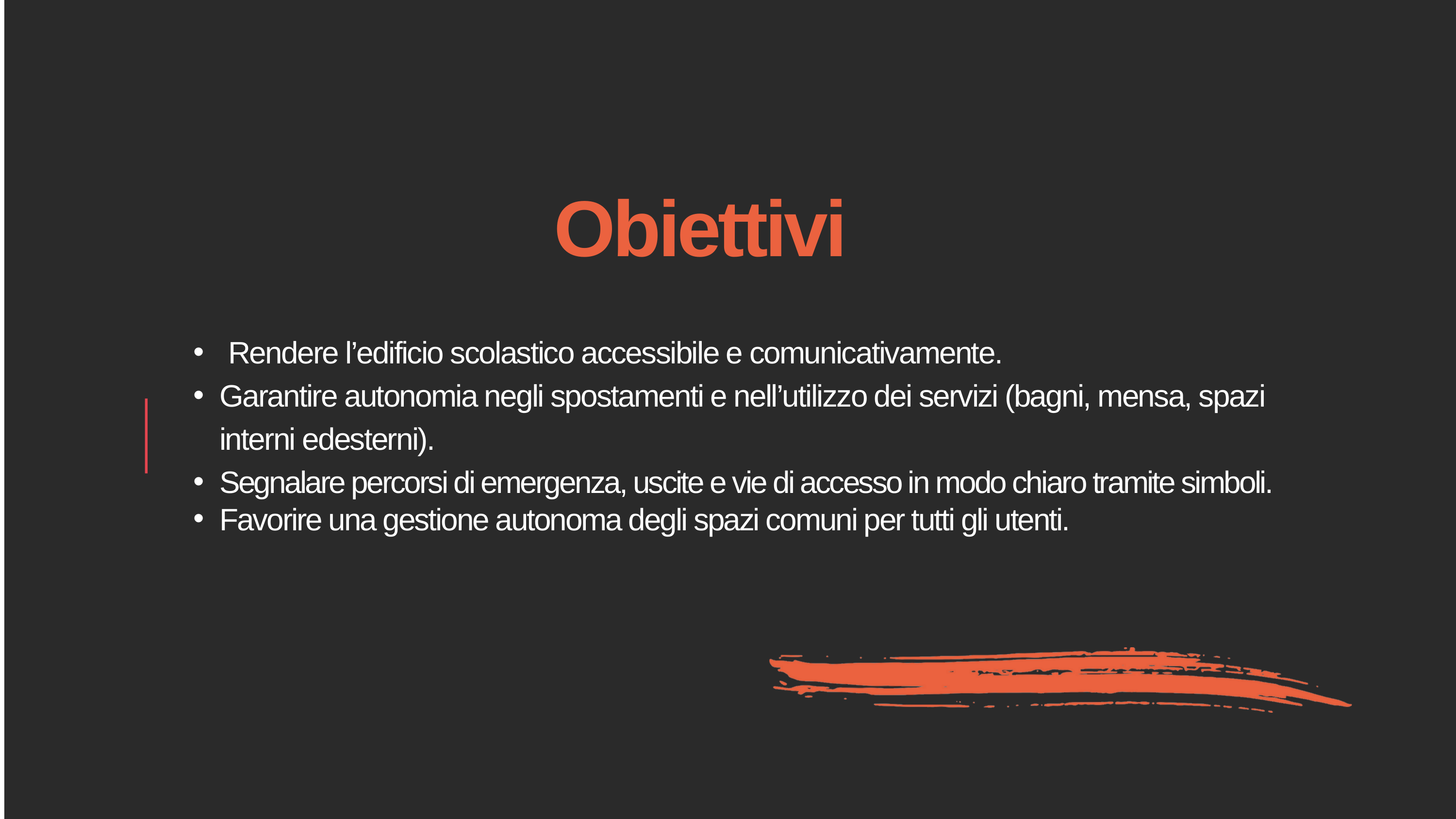

Obiettivi
 Rendere l’edificio scolastico accessibile e comunicativamente.
Garantire autonomia negli spostamenti e nell’utilizzo dei servizi (bagni, mensa, spazi interni edesterni).
Segnalare percorsi di emergenza, uscite e vie di accesso in modo chiaro tramite simboli.
Favorire una gestione autonoma degli spazi comuni per tutti gli utenti.